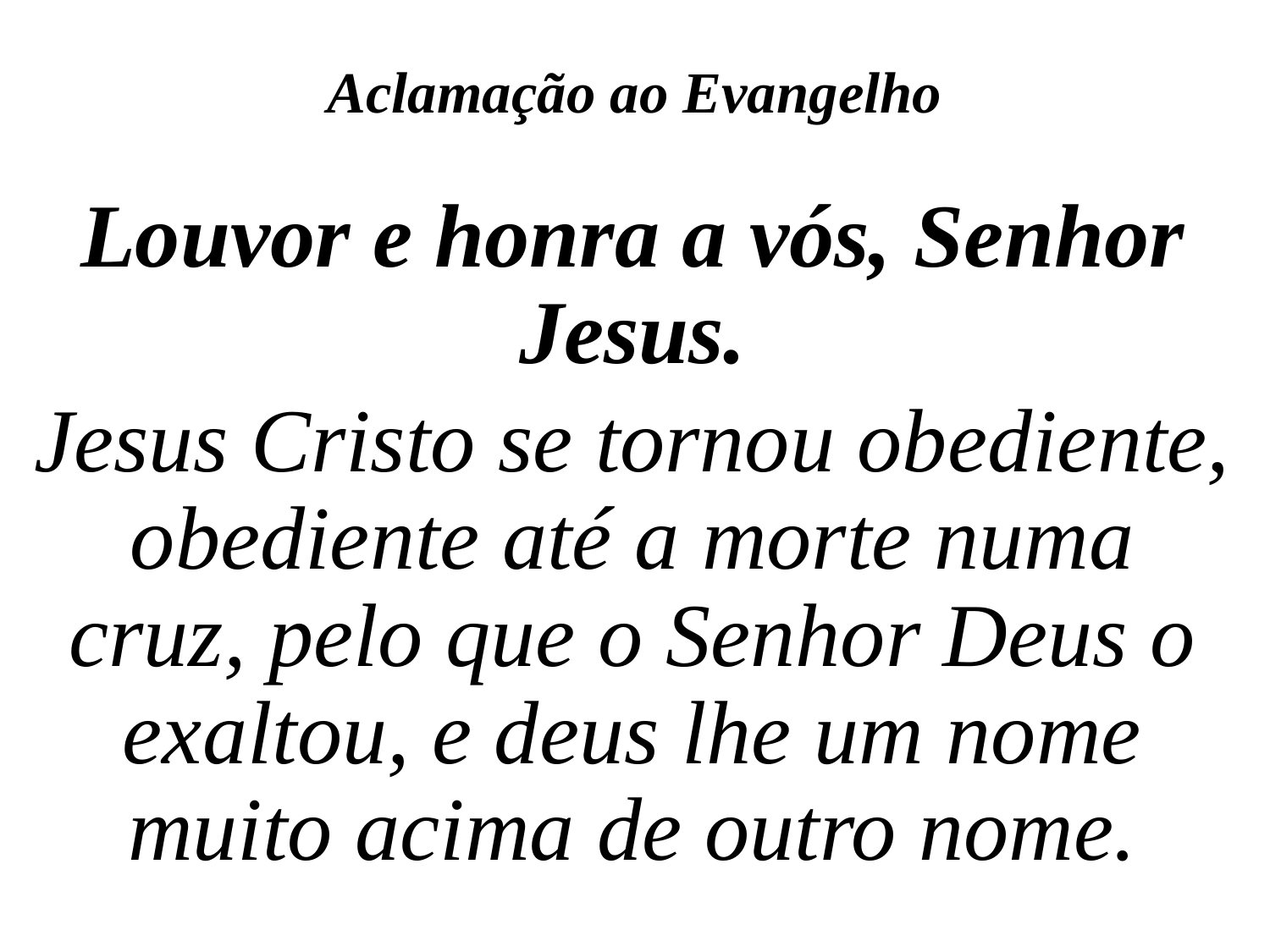

Aclamação ao Evangelho
Louvor e honra a vós, Senhor Jesus.
Jesus Cristo se tornou obediente, obediente até a morte numa cruz, pelo que o Senhor Deus o exaltou, e deus lhe um nome muito acima de outro nome.